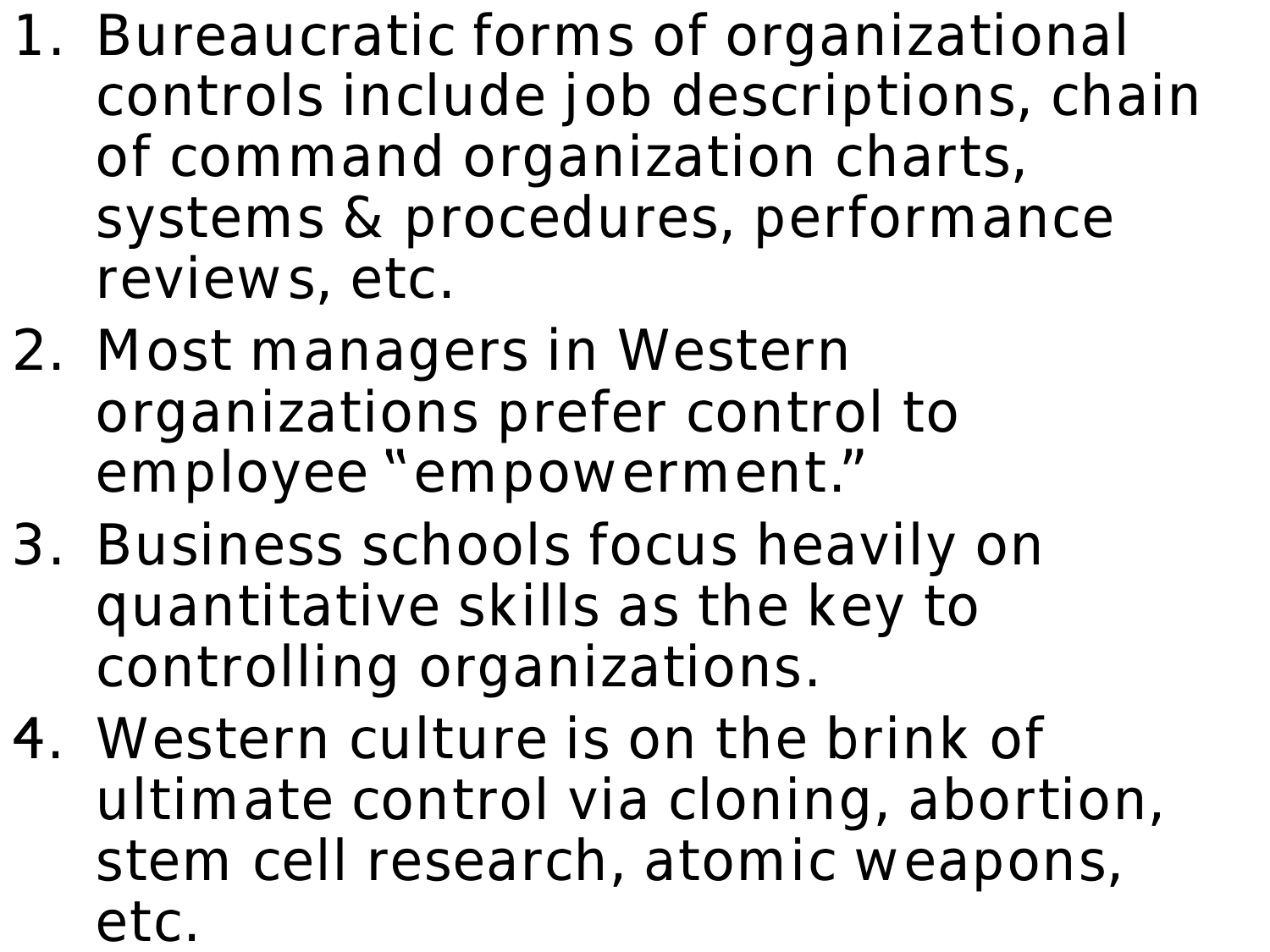

Bureaucratic forms of organizational controls include job descriptions, chain of command organization charts, systems & procedures, performance reviews, etc.
Most managers in Western organizations prefer control to employee “empowerment.”
Business schools focus heavily on quantitative skills as the key to controlling organizations.
Western culture is on the brink of ultimate control via cloning, abortion, stem cell research, atomic weapons, etc.